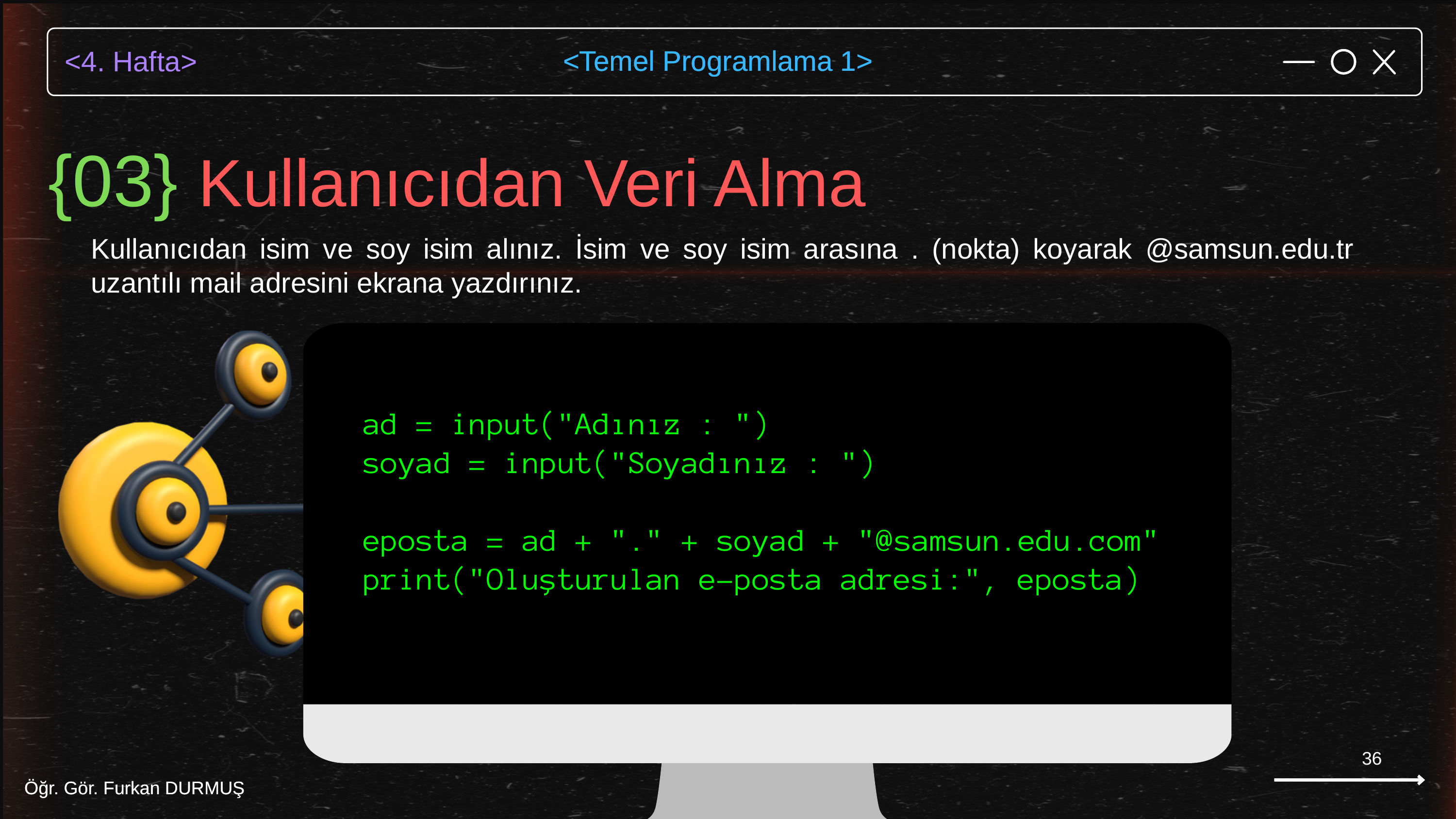

<Temel Programlama 1>

Öğr. Gör. Furkan DURMUŞ
{03} Kullanıcıdan Veri Alma
Kullanıcıdan isim ve soy isim alınız. İsim ve soy isim arasına . (nokta) koyarak @samsun.edu.tr uzantılı mail adresini ekrana yazdırınız.

ad = input("Adınız : ")
soyad = input("Soyadınız : ")

eposta = ad + "." + soyad + "@samsun.edu.com"
print("Oluşturulan e-posta adresi:", eposta)

36